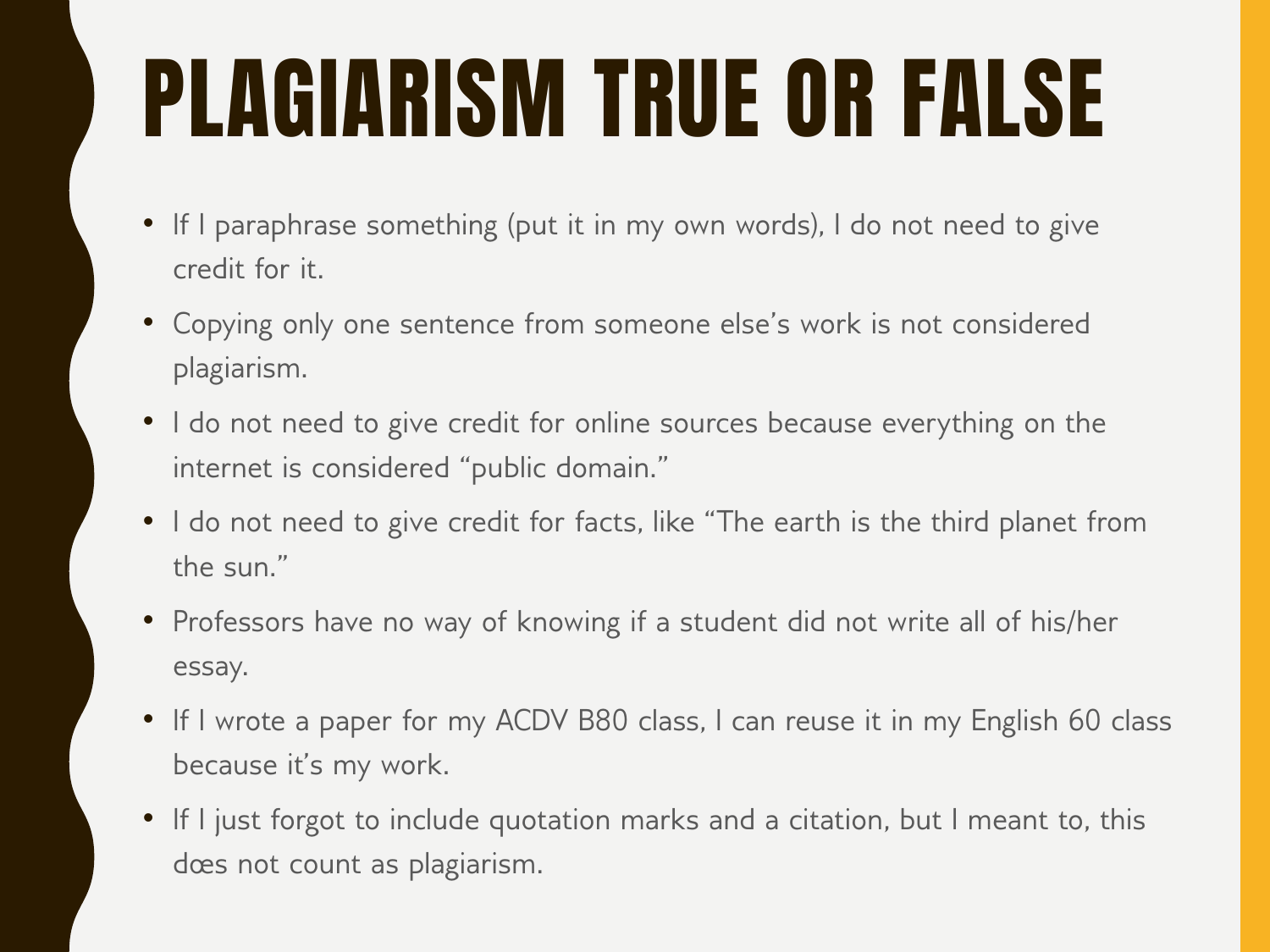

# PLAGIARISM TRUE OR FALSE
If I paraphrase something (put it in my own words), I do not need to give credit for it.
Copying only one sentence from someone else’s work is not considered plagiarism.
I do not need to give credit for online sources because everything on the internet is considered “public domain.”
I do not need to give credit for facts, like “The earth is the third planet from the sun.”
Professors have no way of knowing if a student did not write all of his/her essay.
If I wrote a paper for my ACDV B80 class, I can reuse it in my English 60 class because it’s my work.
If I just forgot to include quotation marks and a citation, but I meant to, this does not count as plagiarism.